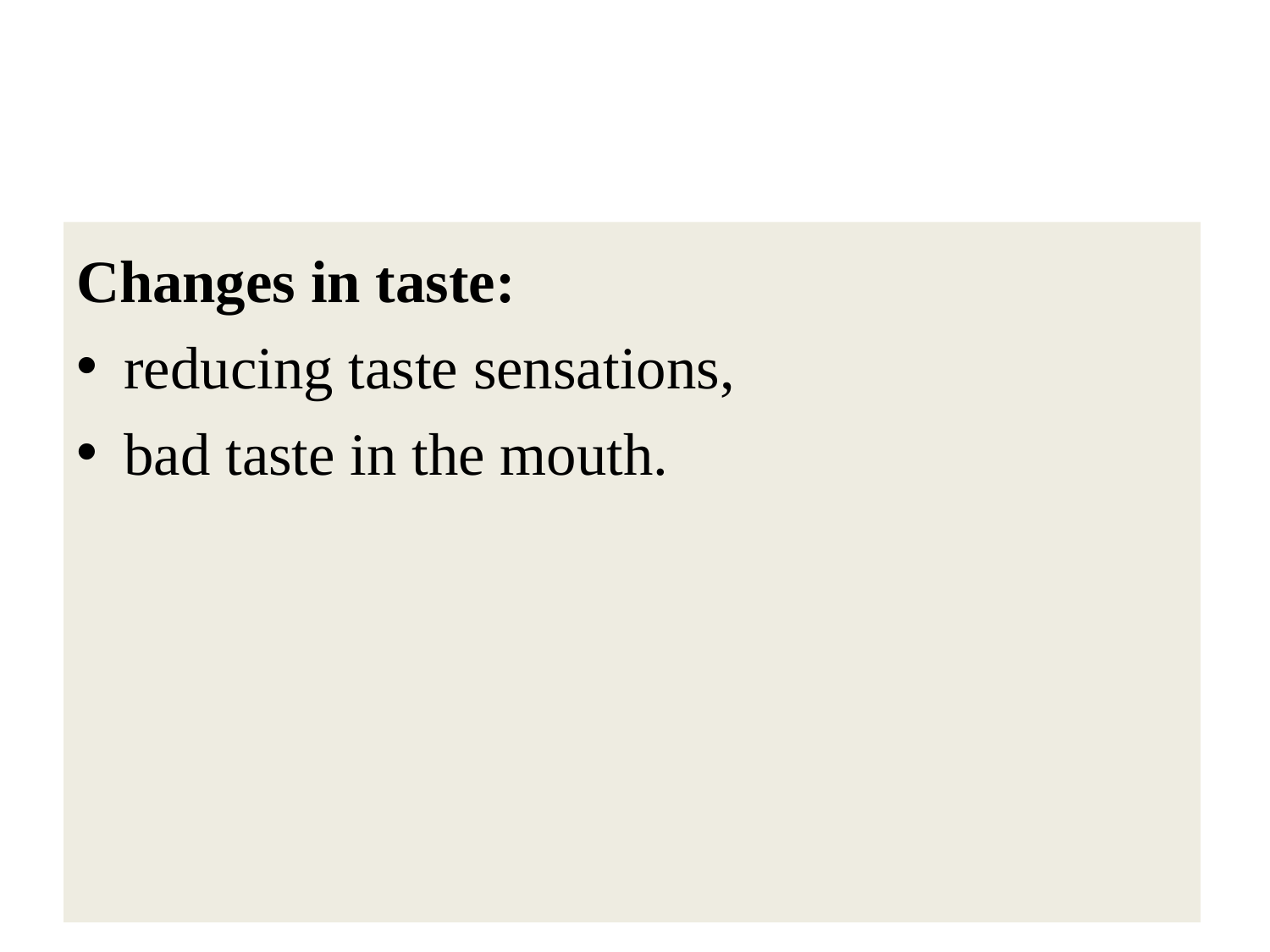

#
Changes in taste:
reducing taste sensations,
bad taste in the mouth.